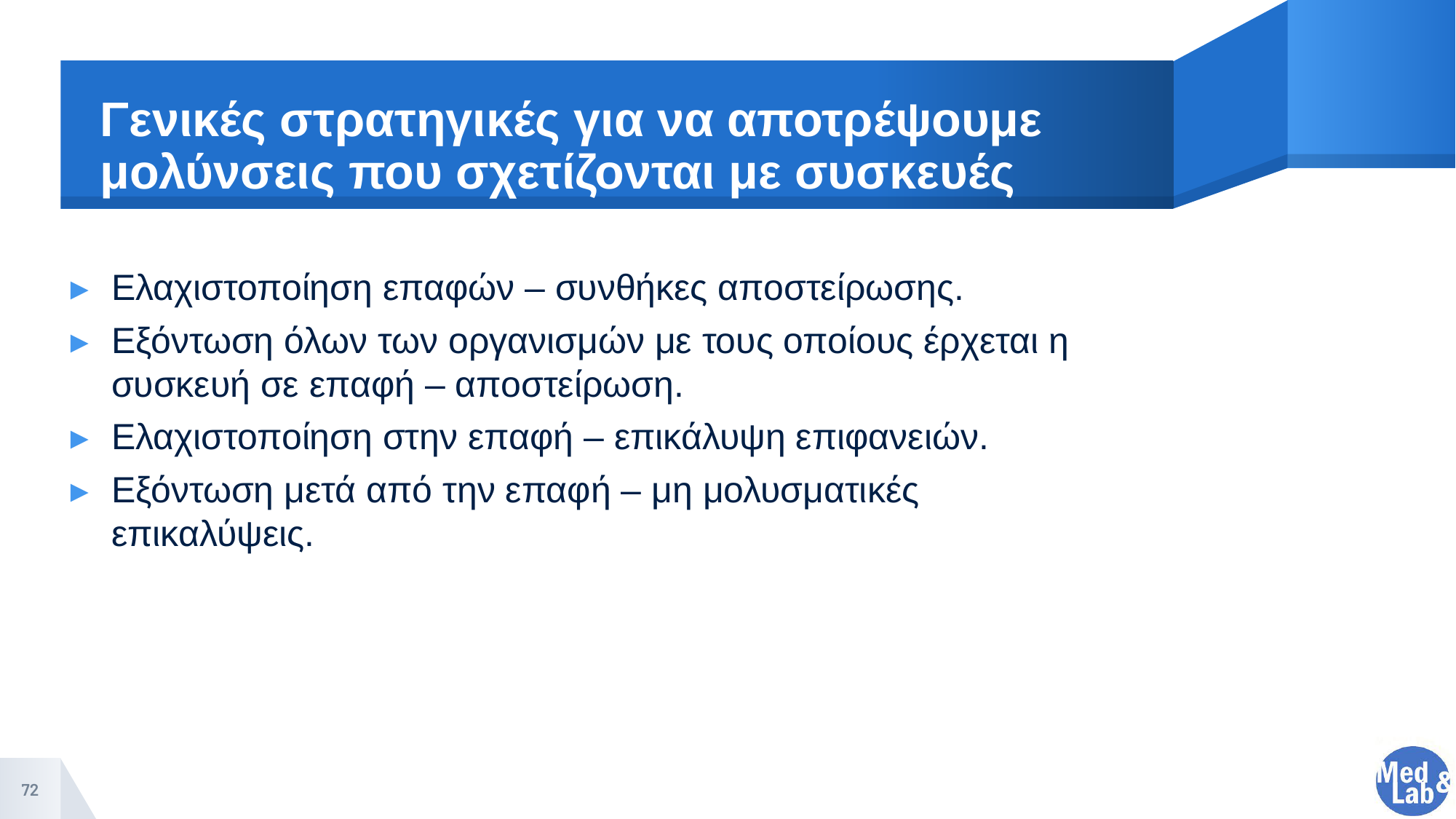

# Γενικές στρατηγικές για να αποτρέψουμε μολύνσεις που σχετίζονται με συσκευές
Ελαχιστοποίηση επαφών – συνθήκες αποστείρωσης.
Εξόντωση όλων των οργανισμών με τους οποίους έρχεται η συσκευή σε επαφή – αποστείρωση.
Ελαχιστοποίηση στην επαφή – επικάλυψη επιφανειών.
Εξόντωση μετά από την επαφή – μη μολυσματικές επικαλύψεις.
72